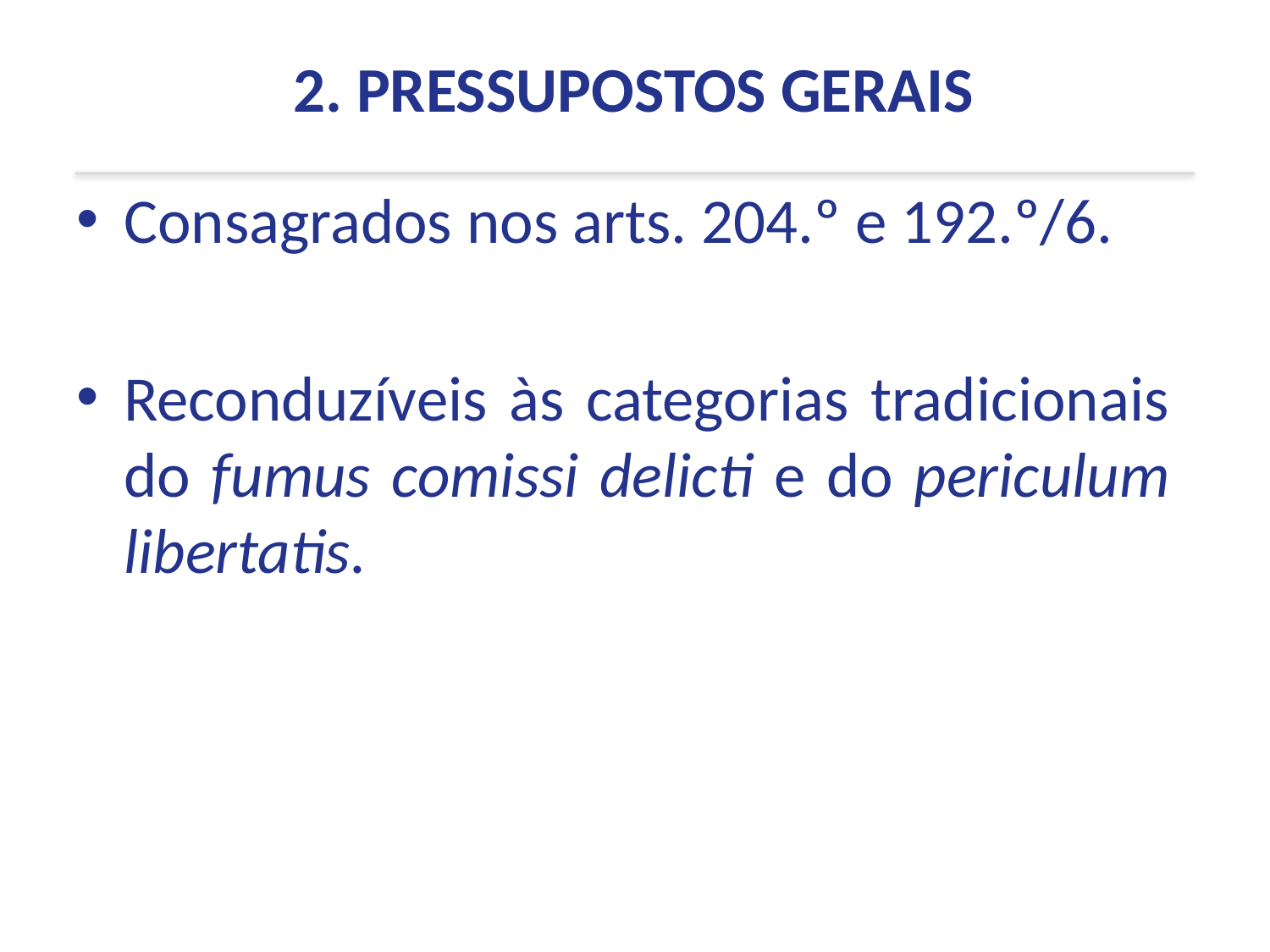

2. PRESSUPOSTOS GERAIS
Consagrados nos arts. 204.º e 192.º/6.

Reconduzíveis às categorias tradicionais do fumus comissi delicti e do periculum libertatis.